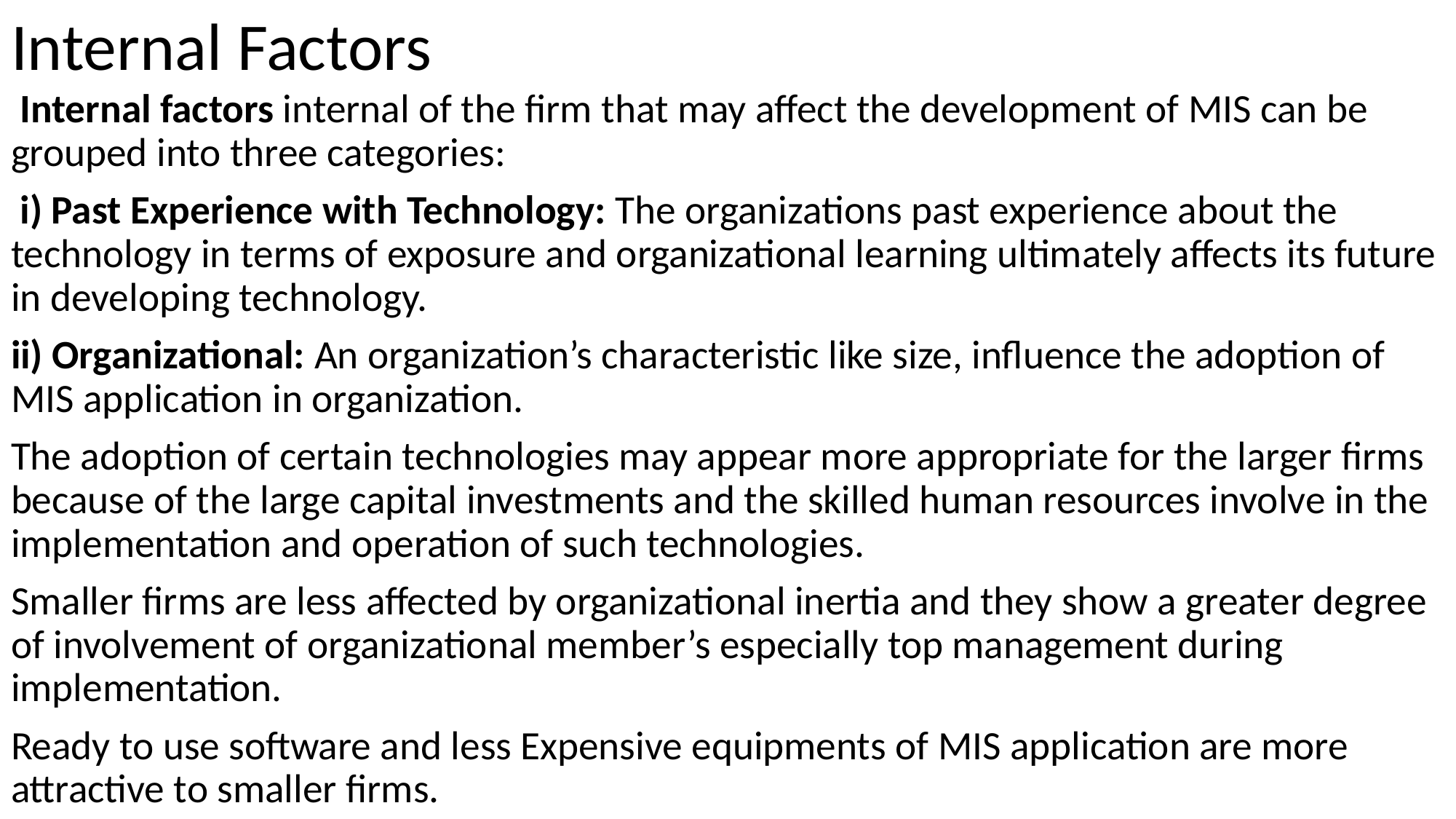

# Internal Factors
 Internal factors internal of the firm that may affect the development of MIS can be grouped into three categories:
 i) Past Experience with Technology: The organizations past experience about the technology in terms of exposure and organizational learning ultimately affects its future in developing technology.
ii) Organizational: An organization’s characteristic like size, influence the adoption of MIS application in organization.
The adoption of certain technologies may appear more appropriate for the larger firms because of the large capital investments and the skilled human resources involve in the implementation and operation of such technologies.
Smaller firms are less affected by organizational inertia and they show a greater degree of involvement of organizational member’s especially top management during implementation.
Ready to use software and less Expensive equipments of MIS application are more attractive to smaller firms.